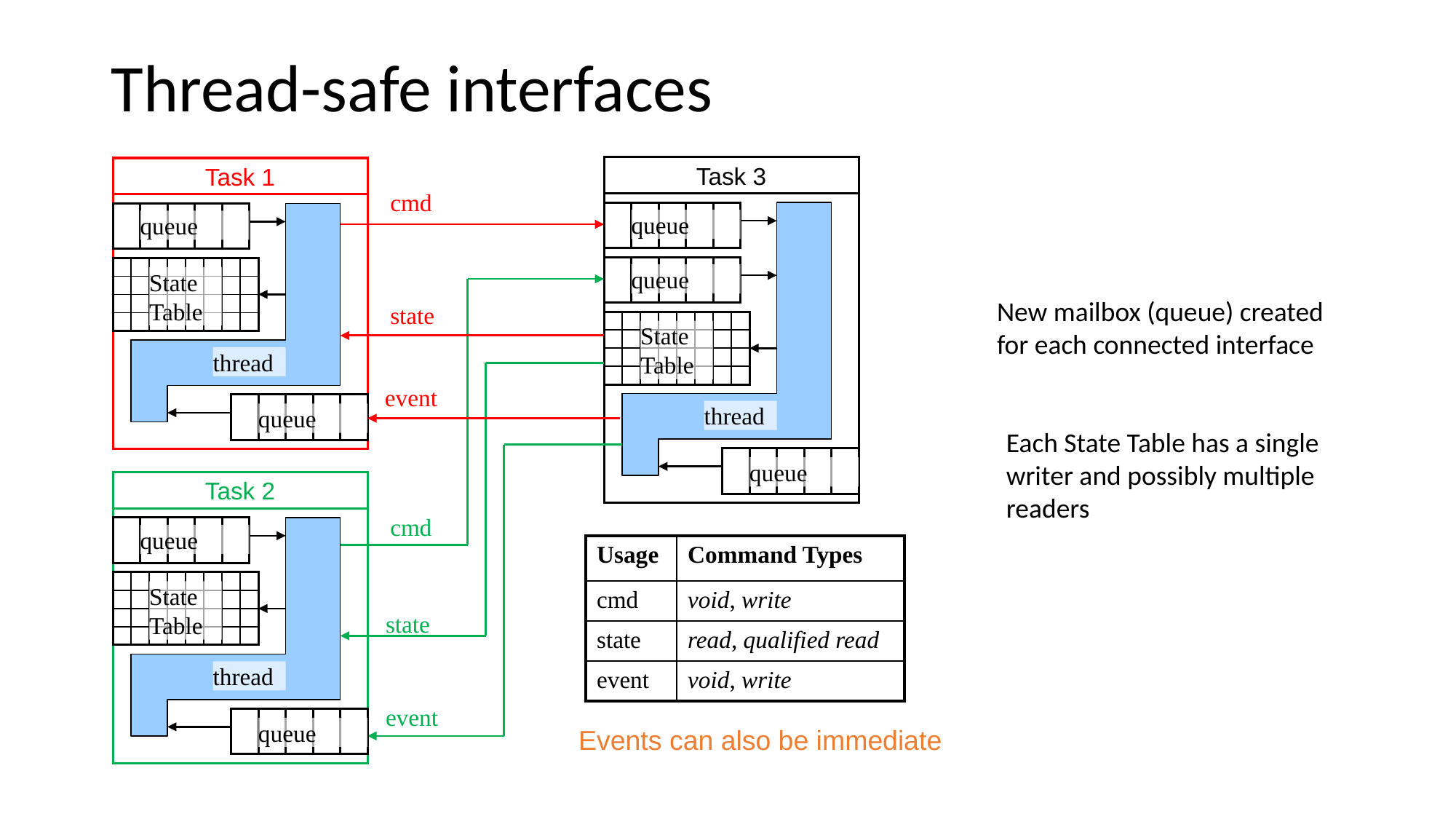

# Thread-safe interfaces
Task 3
Task 1
cmd

queue
queue

queue
State Table
New mailbox (queue) created for each connected interface
state

State Table
thread
event

thread
queue
Each State Table has a single writer and possibly multiple readers

queue
Task 2

cmd

queue
| Usage | Command Types |
| --- | --- |
| cmd | void, write |
| state | read, qualified read |
| event | void, write |

State Table
state
thread
event

queue
Events can also be immediate